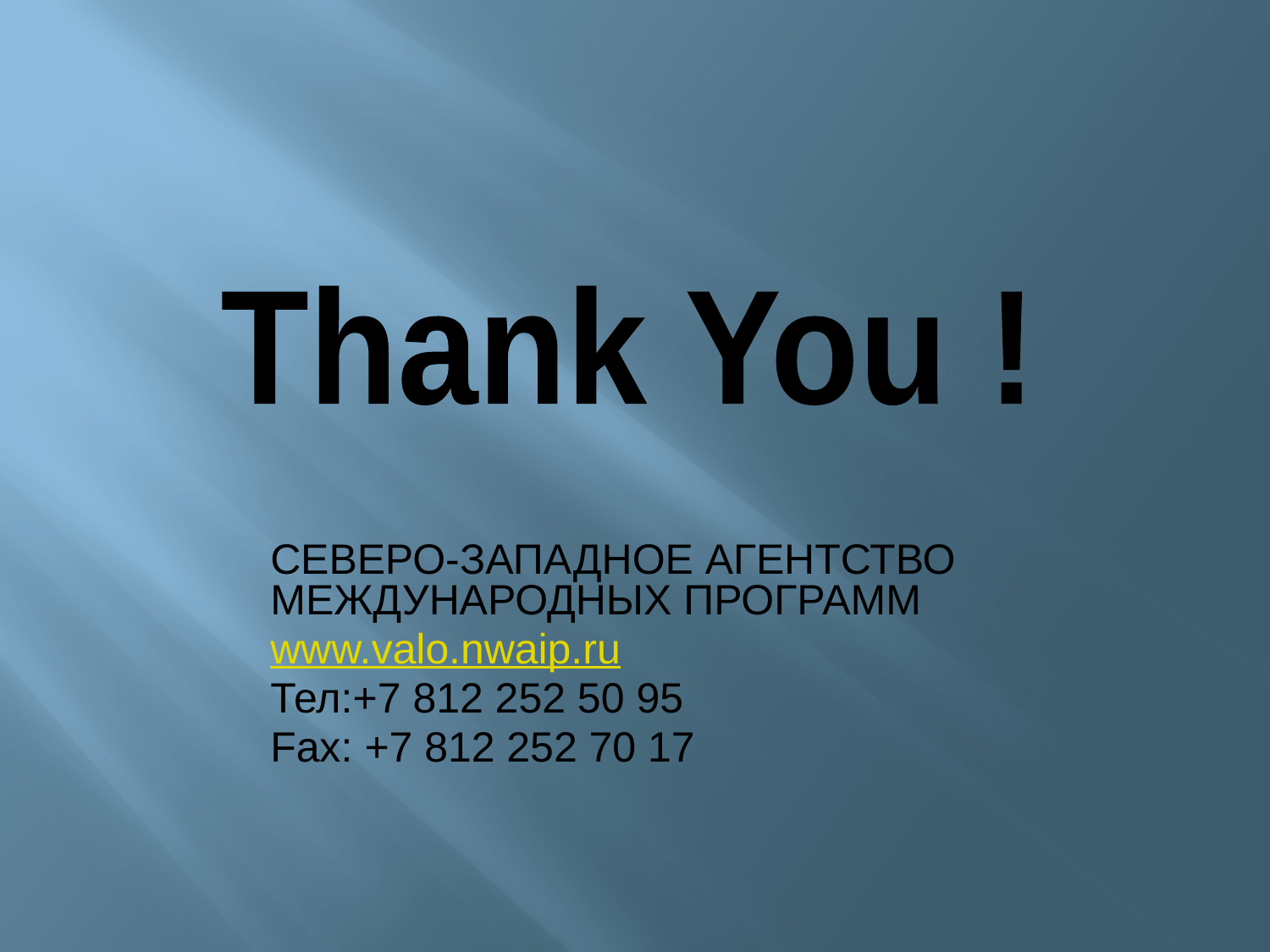

Thank You !
СЕВЕРО-ЗАПАДНОЕ АГЕНТСТВО МЕЖДУНАРОДНЫХ ПРОГРАММ
www.valo.nwaip.ru
Тел:+7 812 252 50 95
Fax: +7 812 252 70 17